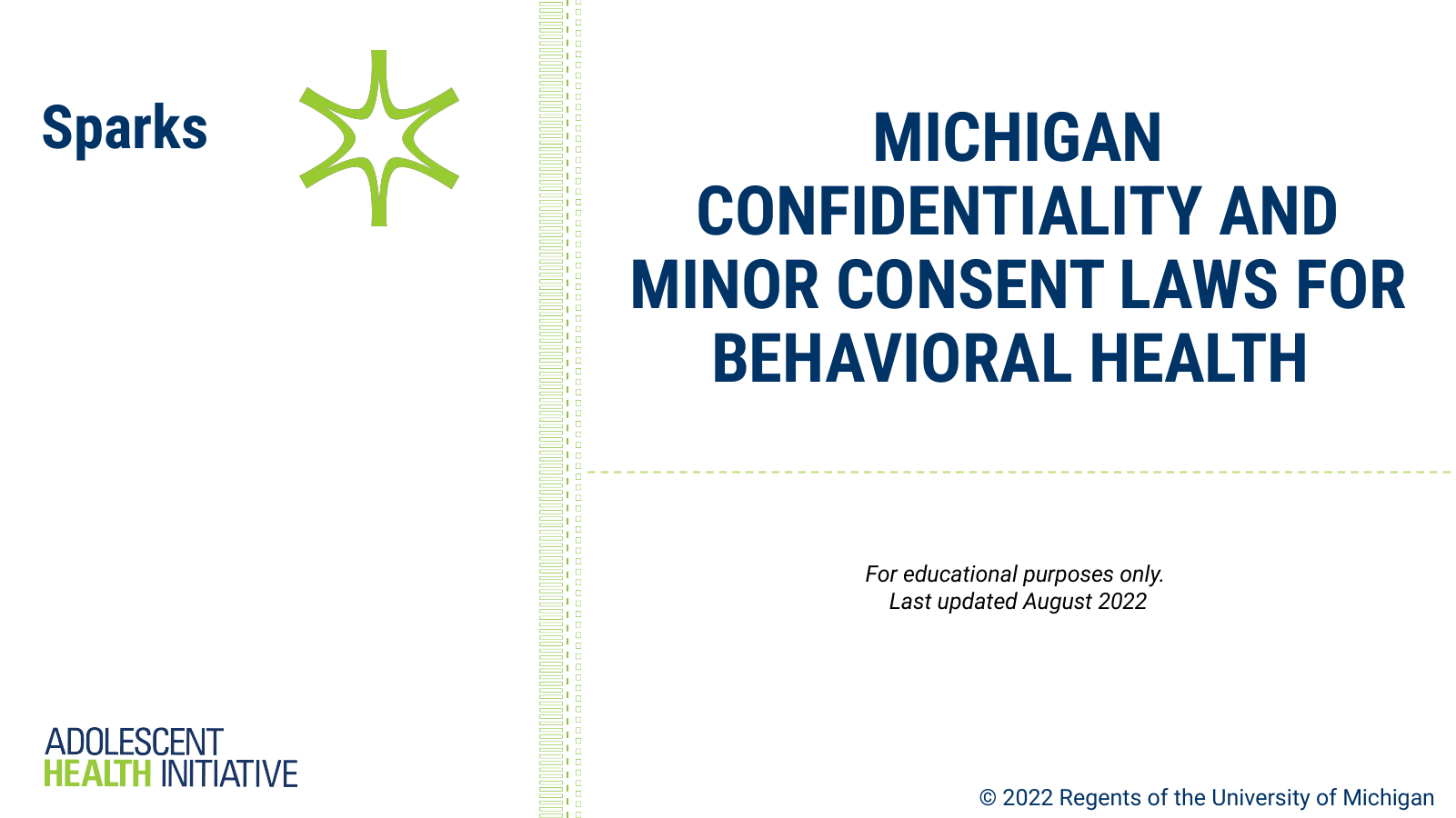

# Michigan Confidentiality and Minor Consent Laws for Behavioral health
For educational purposes only.
Last updated August 2022